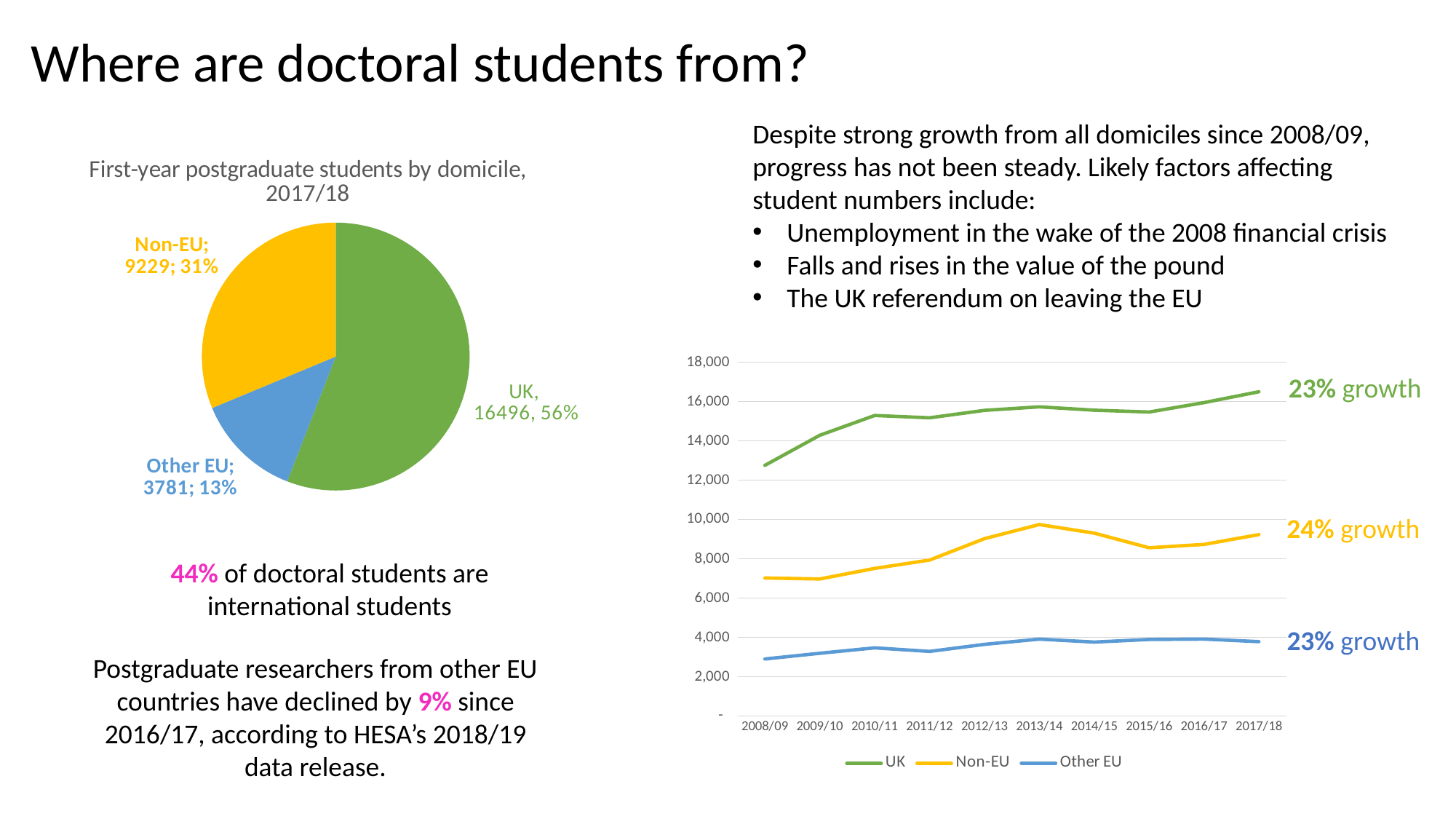

# Where are doctoral students from?

Despite strong growth from all domiciles since 2008/09, progress has not been steady. Likely factors affecting student numbers include:
Unemployment in the wake of the 2008 financial crisis
Falls and rises in the value of the pound
The UK referendum on leaving the EU

### Chart: First-year postgraduate students by domicile, 2017/18

| Category |  |
|---|---|
| UK | 16496.0 |
| Other EU | 3781.0 |
| Non-EU | 9229.0 |

### Chart

| Category | UK | Non-EU | Other EU |
|---|---|---|---|
| 2008/09 | 12752.0 | 7019.0 | 2898.0 |
| 2009/10 | 14282.0 | 6969.0 | 3189.0 |
| 2010/11 | 15290.0 | 7507.0 | 3466.0 |
| 2011/12 | 15171.0 | 7934.0 | 3285.0 |
| 2012/13 | 15550.0 | 9024.0 | 3643.0 |
| 2013/14 | 15728.0 | 9740.0 | 3910.0 |
| 2014/15 | 15559.0 | 9303.0 | 3759.0 |
| 2015/16 | 15463.0 | 8560.0 | 3893.0 |
| 2016/17 | 15943.0 | 8730.0 | 3911.0 |
| 2017/18 | 16496.0 | 9229.0 | 3781.0 |
23% growth
24% growth
44% of doctoral students are international students
23% growth
Postgraduate researchers from other EU countries have declined by 9% since 2016/17, according to HESA’s 2018/19 data release.